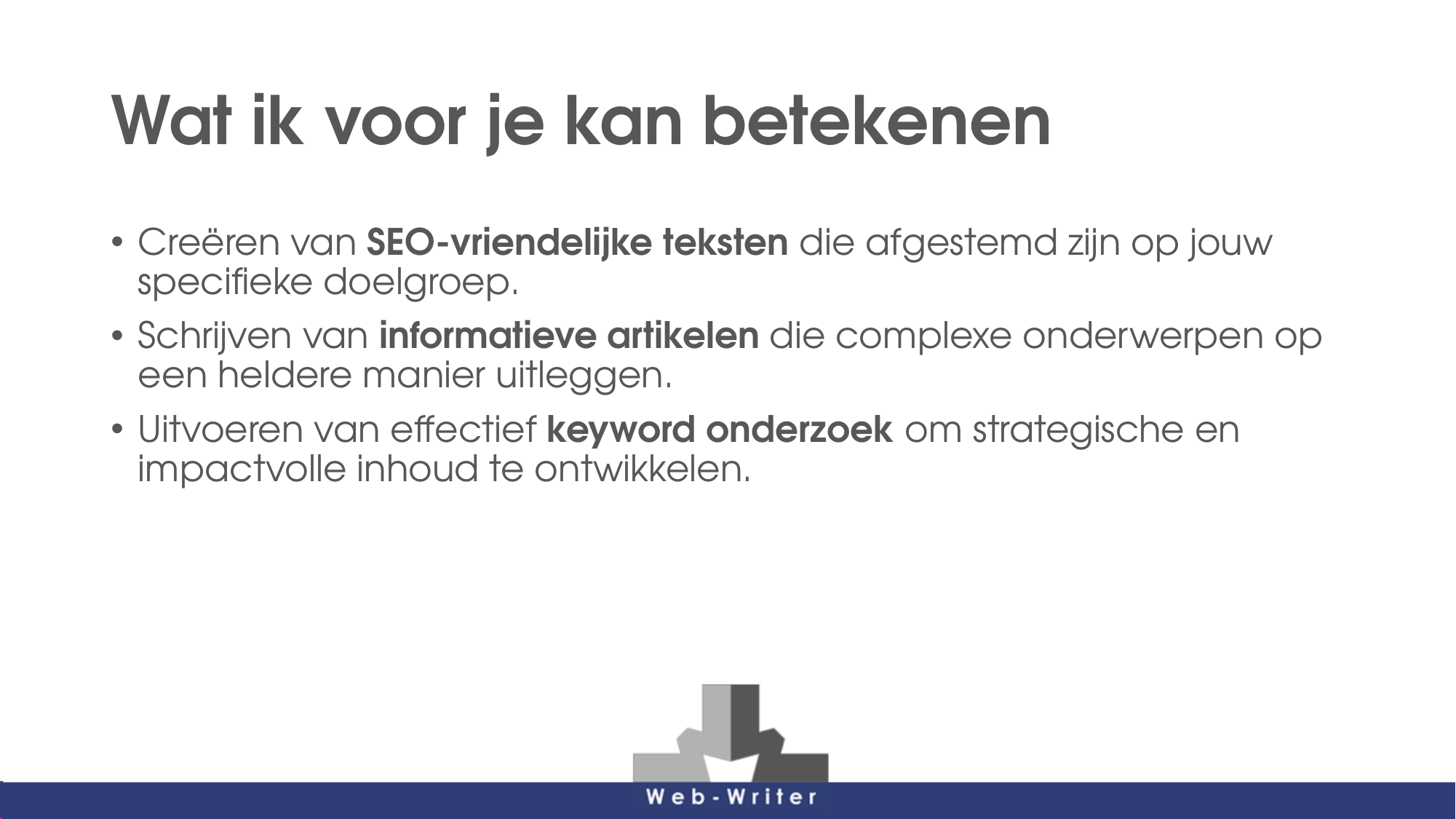

# Wat ik voor je kan betekenen
Creëren van SEO-vriendelijke teksten die afgestemd zijn op jouw specifieke doelgroep.
Schrijven van informatieve artikelen die complexe onderwerpen op een heldere manier uitleggen.
Uitvoeren van effectief keyword onderzoek om strategische en impactvolle inhoud te ontwikkelen.